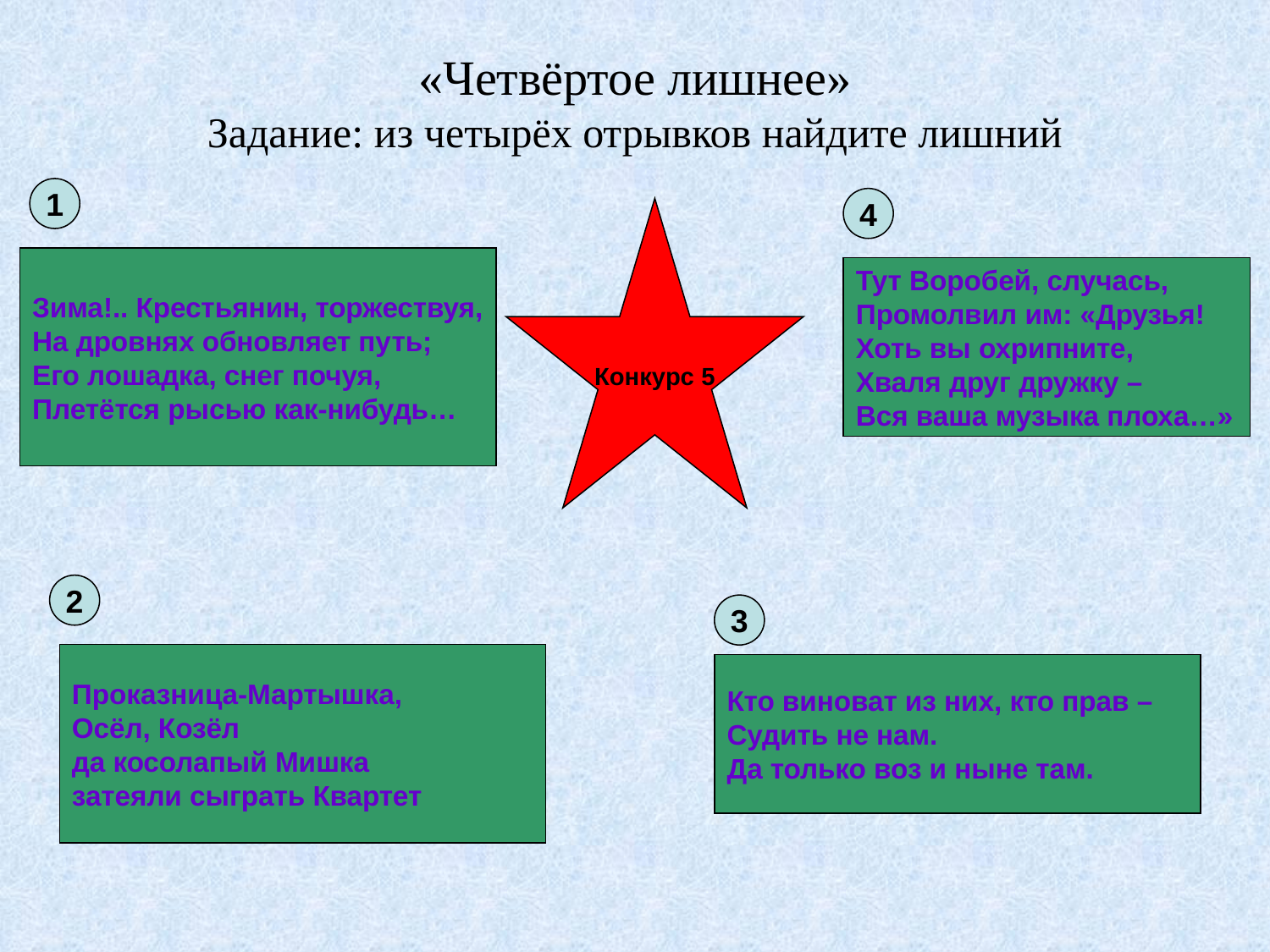

# «Четвёртое лишнее» Задание: из четырёх отрывков найдите лишний
1
4
Конкурс 5
Зима!.. Крестьянин, торжествуя,
На дровнях обновляет путь;
Его лошадка, снег почуя,
Плетётся рысью как-нибудь…
Тут Воробей, случась,
Промолвил им: «Друзья!
Хоть вы охрипните,
Хваля друг дружку –
Вся ваша музыка плоха…»
2
3
Проказница-Мартышка,
Осёл, Козёл
да косолапый Мишка
затеяли сыграть Квартет
Кто виноват из них, кто прав –
Судить не нам.
Да только воз и ныне там.